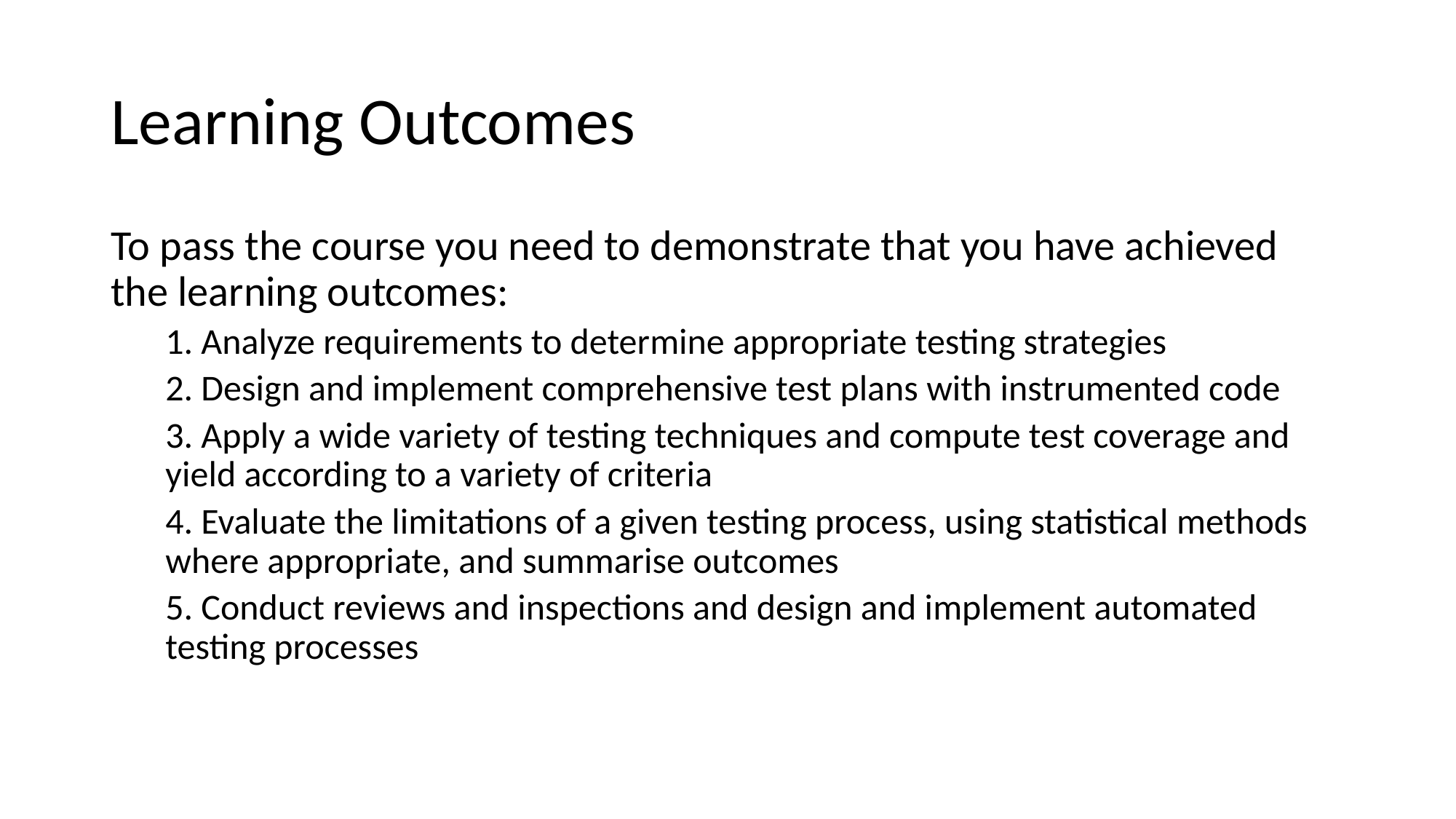

# Learning Outcomes
To pass the course you need to demonstrate that you have achieved the learning outcomes:
1. Analyze requirements to determine appropriate testing strategies
2. Design and implement comprehensive test plans with instrumented code
3. Apply a wide variety of testing techniques and compute test coverage and yield according to a variety of criteria
4. Evaluate the limitations of a given testing process, using statistical methods where appropriate, and summarise outcomes
5. Conduct reviews and inspections and design and implement automated testing processes